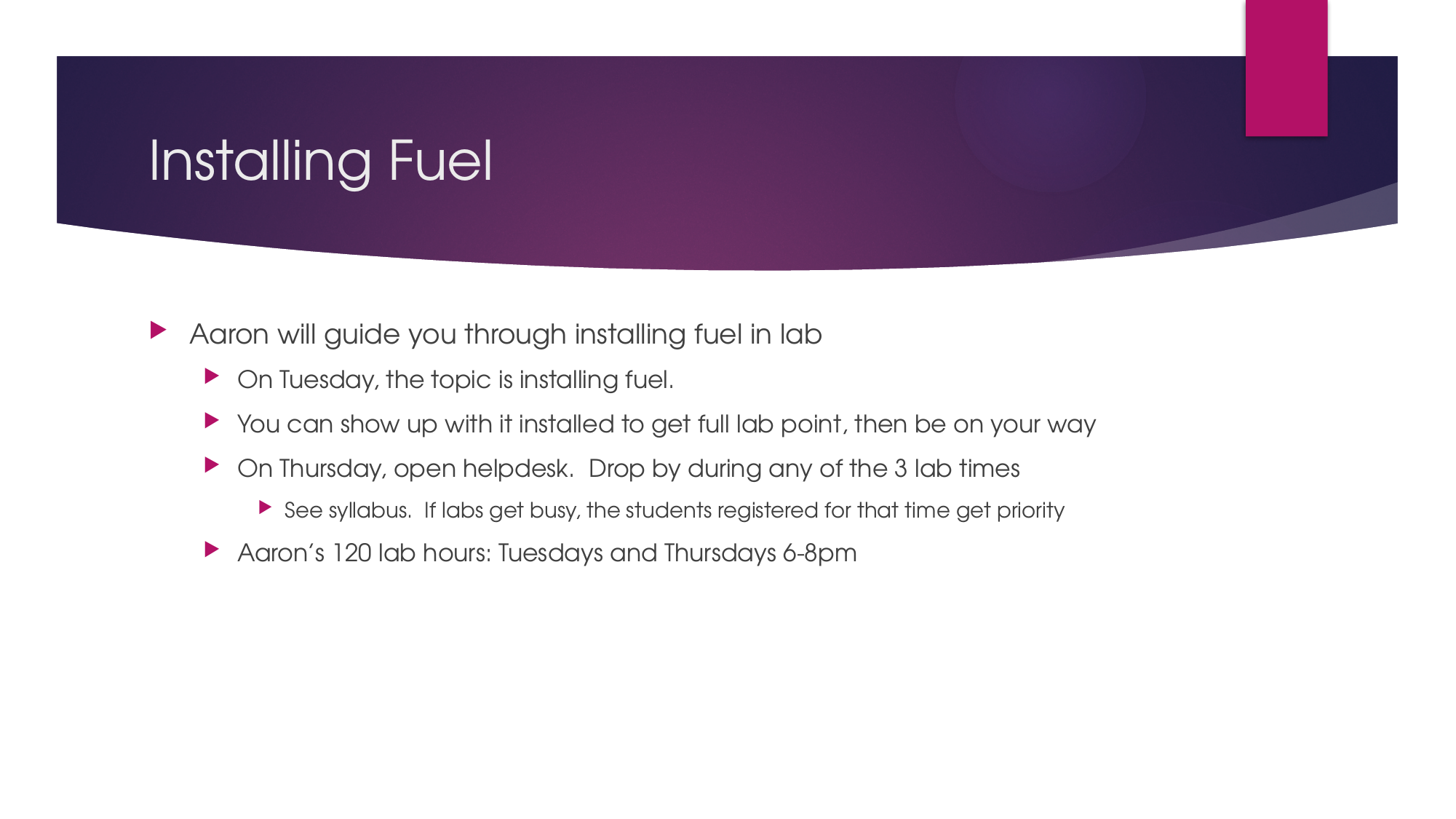

# Installing Fuel
Aaron will guide you through installing fuel in lab
On Tuesday, the topic is installing fuel.
You can show up with it installed to get full lab point, then be on your way
On Thursday, open helpdesk.  Drop by during any of the 3 lab times
See syllabus.  If labs get busy, the students registered for that time get priority
Aaron’s 120 lab hours: Tuesdays and Thursdays 6-8pm